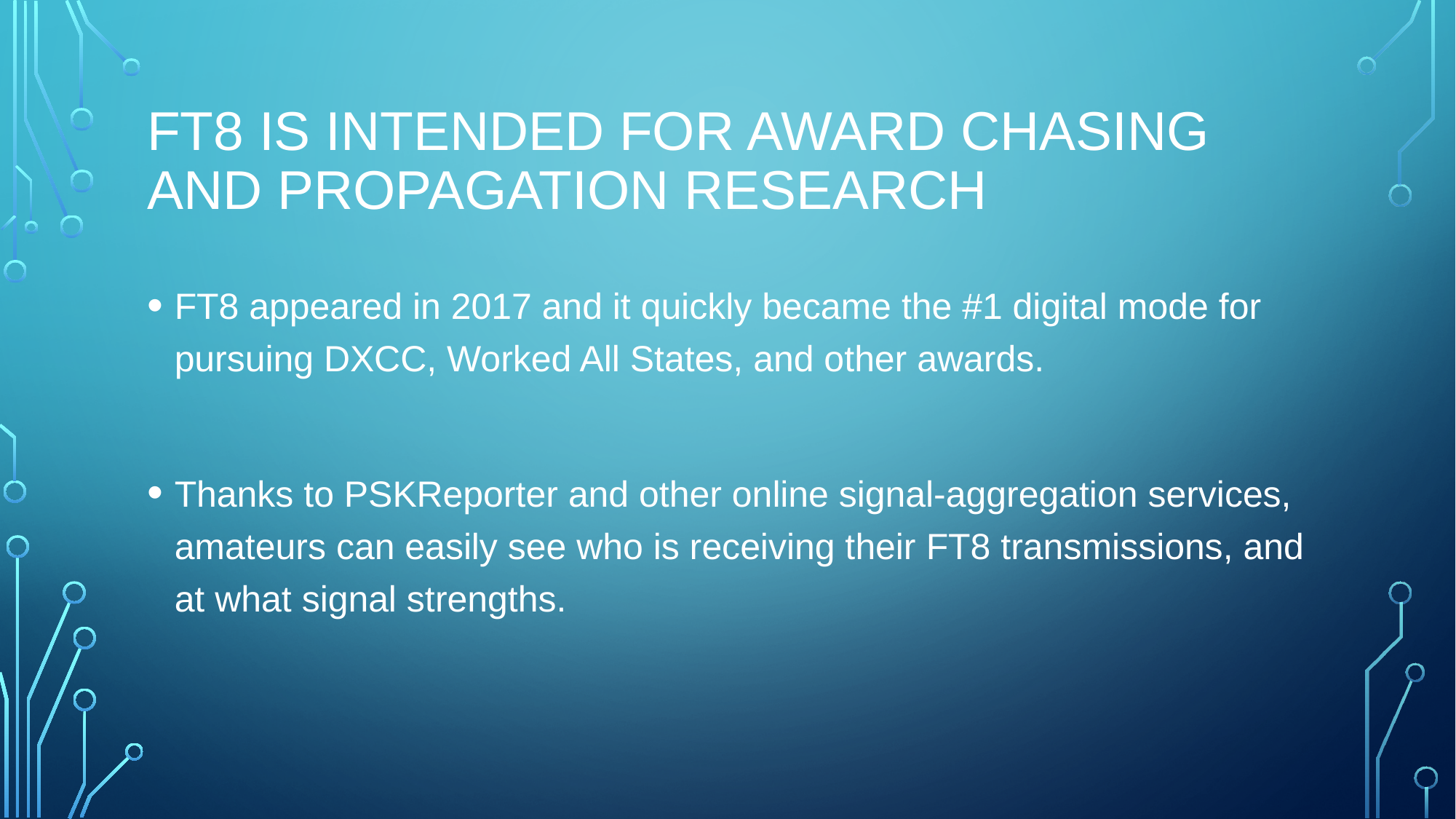

# FT8 is intended for award chasing and propagation research
FT8 appeared in 2017 and it quickly became the #1 digital mode for pursuing DXCC, Worked All States, and other awards.

Thanks to PSKReporter and other online signal-aggregation services, amateurs can easily see who is receiving their FT8 transmissions, and at what signal strengths.